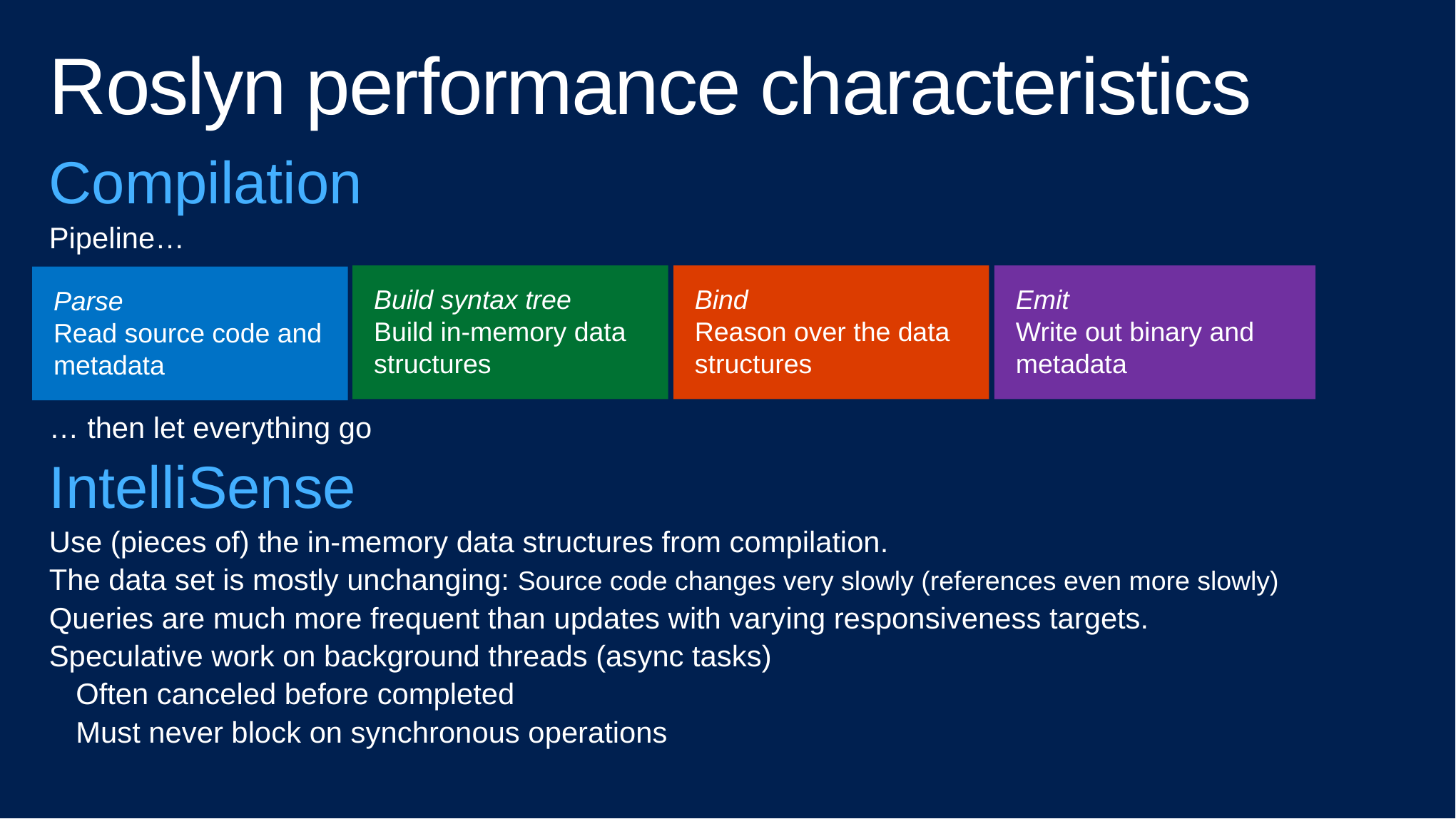

# Roslyn performance characteristics
Compilation
Pipeline…

… then let everything go
IntelliSense
Use (pieces of) the in-memory data structures from compilation.
The data set is mostly unchanging: Source code changes very slowly (references even more slowly)
Queries are much more frequent than updates with varying responsiveness targets.
Speculative work on background threads (async tasks)
Often canceled before completed
Must never block on synchronous operations
Build syntax tree
Build in-memory data structures

Bind
Reason over the data structures
Emit
Write out binary and metadata
Parse
Read source code and metadata